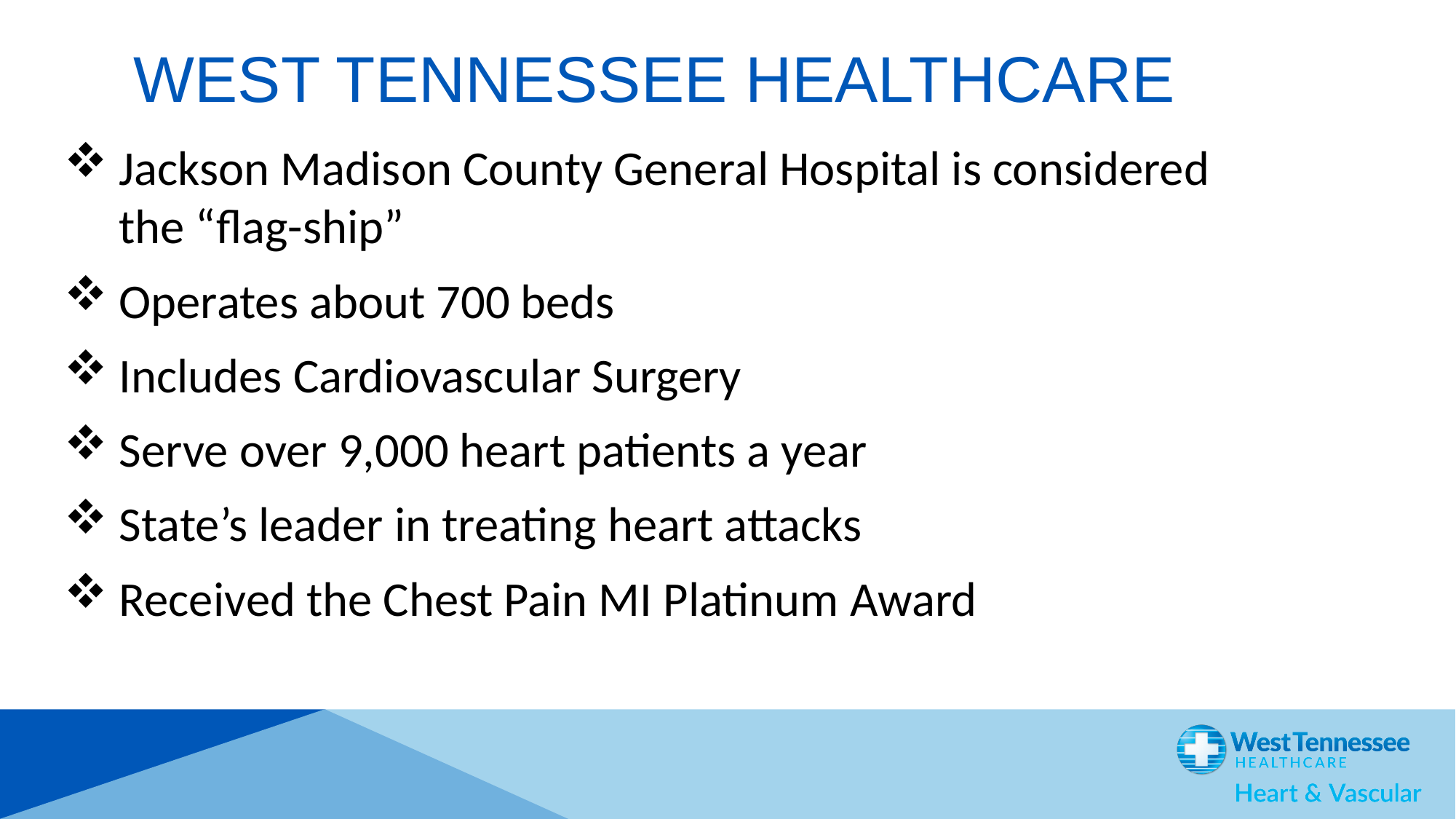

# West Tennessee Healthcare
Jackson Madison County General Hospital is considered the “flag-ship”
Operates about 700 beds
Includes Cardiovascular Surgery
Serve over 9,000 heart patients a year
State’s leader in treating heart attacks
Received the Chest Pain MI Platinum Award